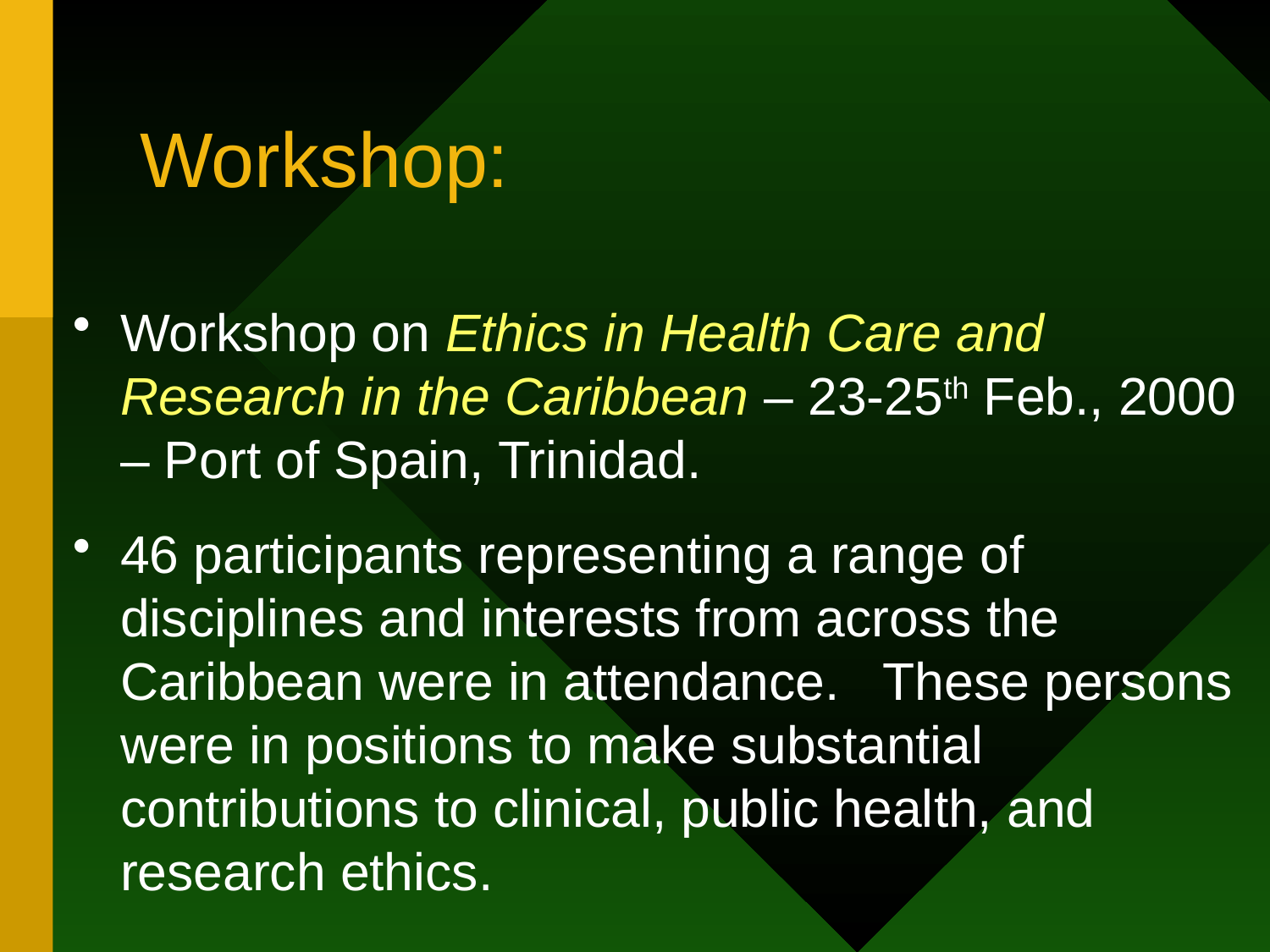

# Workshop:
Workshop on Ethics in Health Care and Research in the Caribbean – 23-25th Feb., 2000 – Port of Spain, Trinidad.
46 participants representing a range of disciplines and interests from across the Caribbean were in attendance.   These persons were in positions to make substantial contributions to clinical, public health, and research ethics.